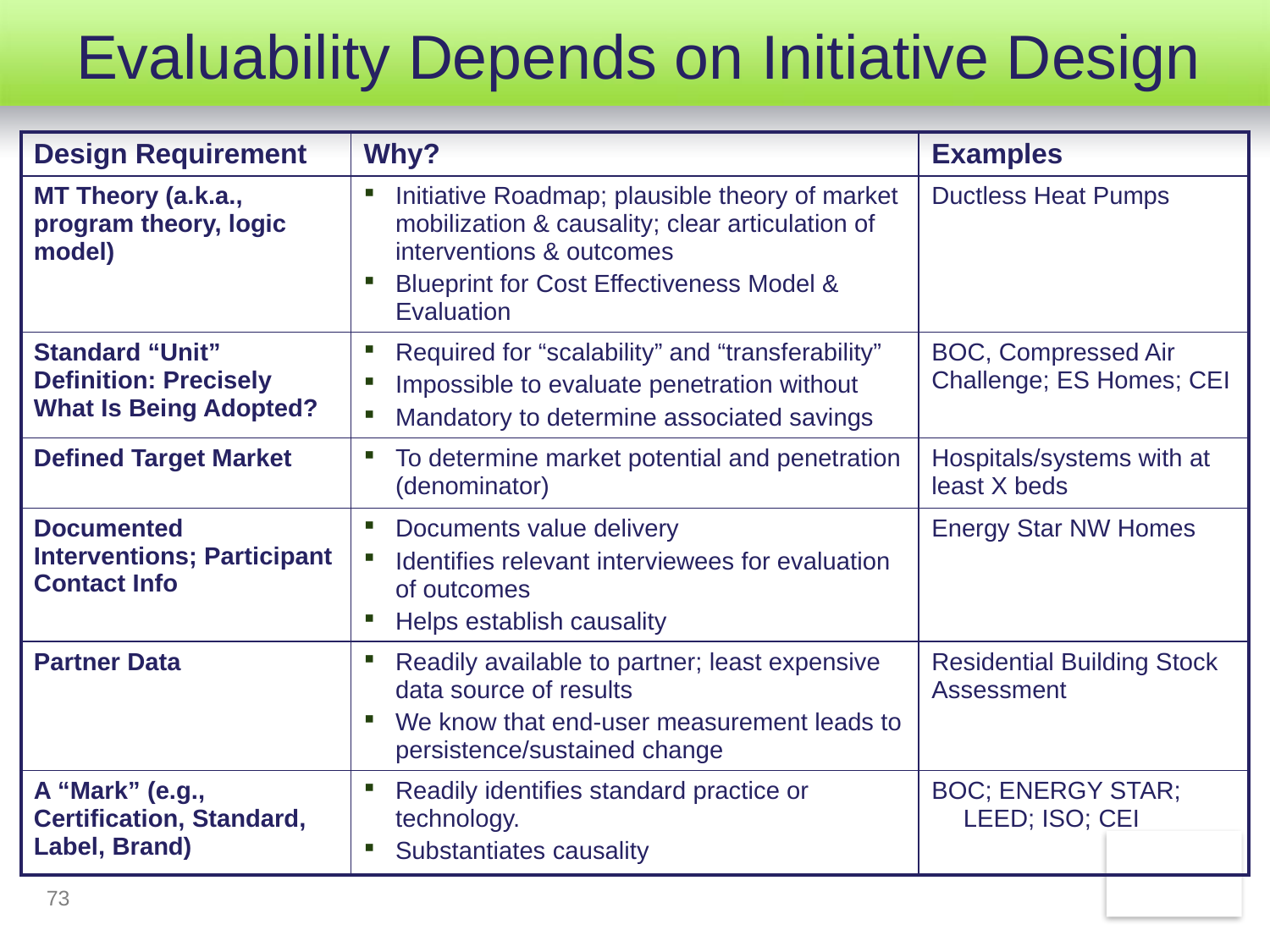

# Evaluability Depends on Initiative Design
| Design Requirement | Why? | Examples |
| --- | --- | --- |
| MT Theory (a.k.a., program theory, logic model) | Initiative Roadmap; plausible theory of market mobilization & causality; clear articulation of interventions & outcomes Blueprint for Cost Effectiveness Model & Evaluation | Ductless Heat Pumps |
| Standard “Unit” Definition: Precisely What Is Being Adopted? | Required for “scalability” and “transferability” Impossible to evaluate penetration without Mandatory to determine associated savings | BOC, Compressed Air Challenge; ES Homes; CEI |
| Defined Target Market | To determine market potential and penetration (denominator) | Hospitals/systems with at least X beds |
| Documented Interventions; Participant Contact Info | Documents value delivery Identifies relevant interviewees for evaluation of outcomes Helps establish causality | Energy Star NW Homes |
| Partner Data | Readily available to partner; least expensive data source of results We know that end-user measurement leads to persistence/sustained change | Residential Building Stock Assessment |
| A “Mark” (e.g., Certification, Standard, Label, Brand) | Readily identifies standard practice or technology. Substantiates causality | BOC; ENERGY STAR; LEED; ISO; CEI |